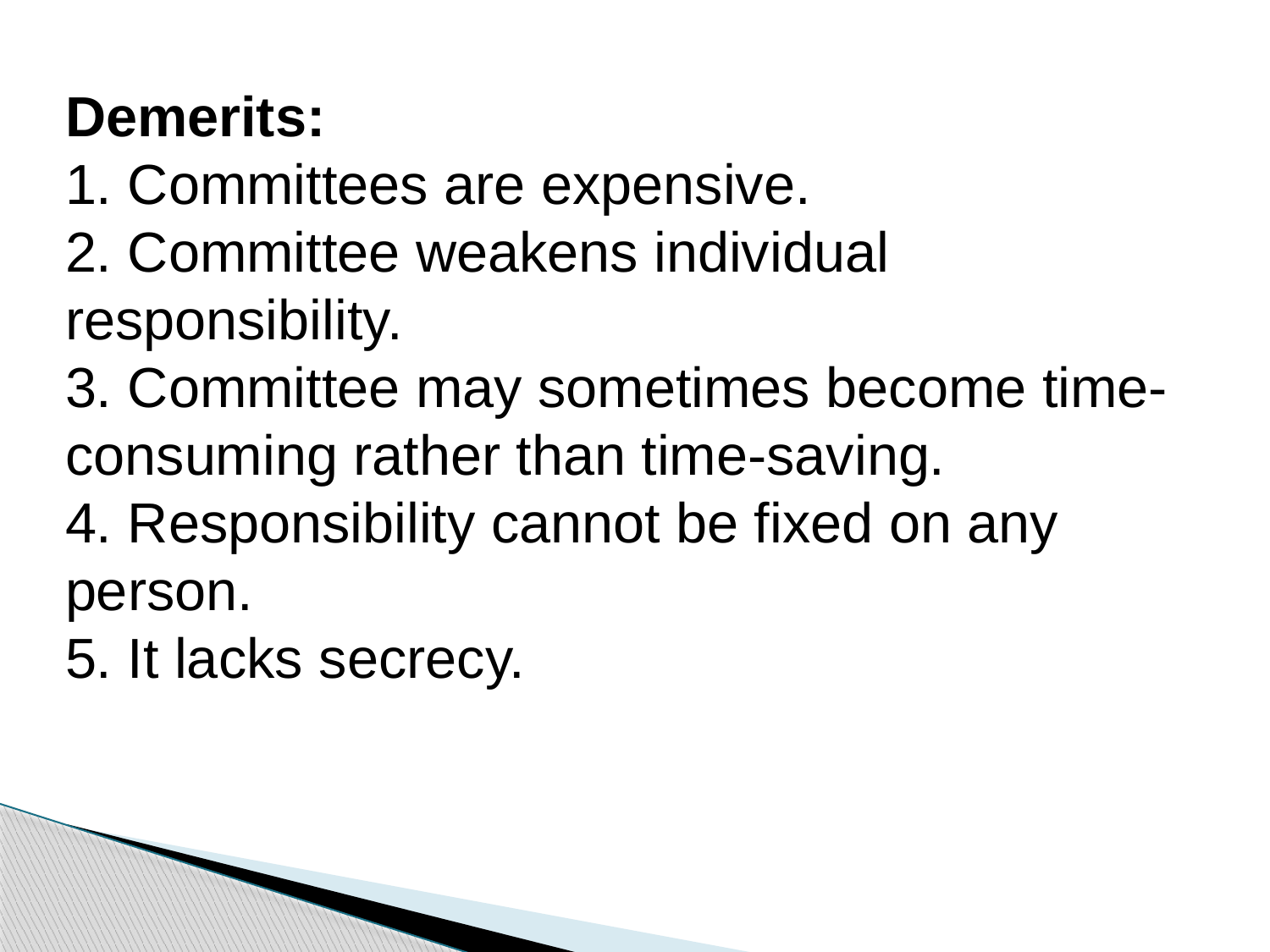

Demerits:
1. Committees are expensive.
2. Committee weakens individual responsibility.
3. Committee may sometimes become time-consuming rather than time-saving.
4. Responsibility cannot be fixed on any person.
5. It lacks secrecy.